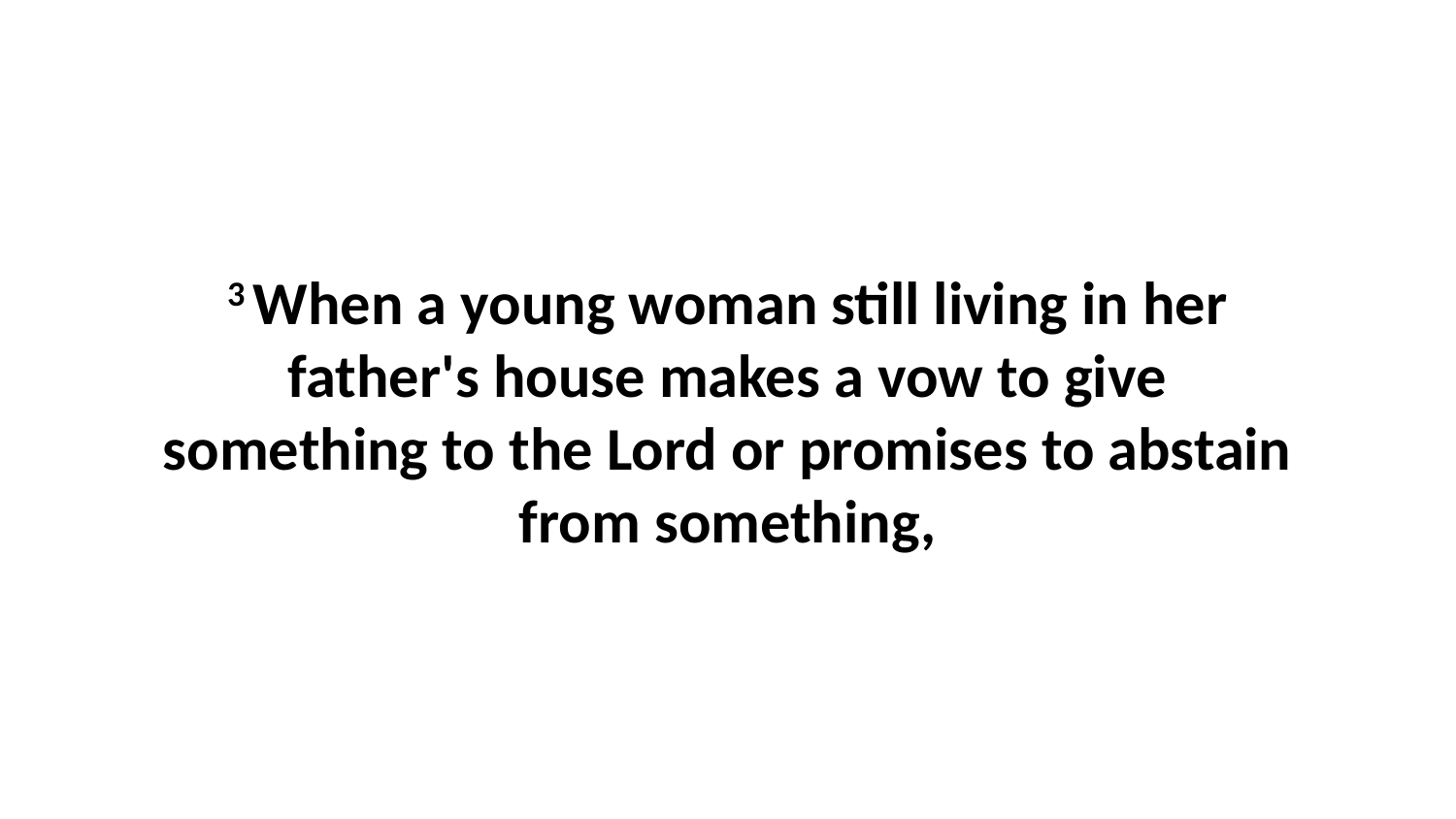

3 When a young woman still living in her father's house makes a vow to give something to the Lord or promises to abstain from something,